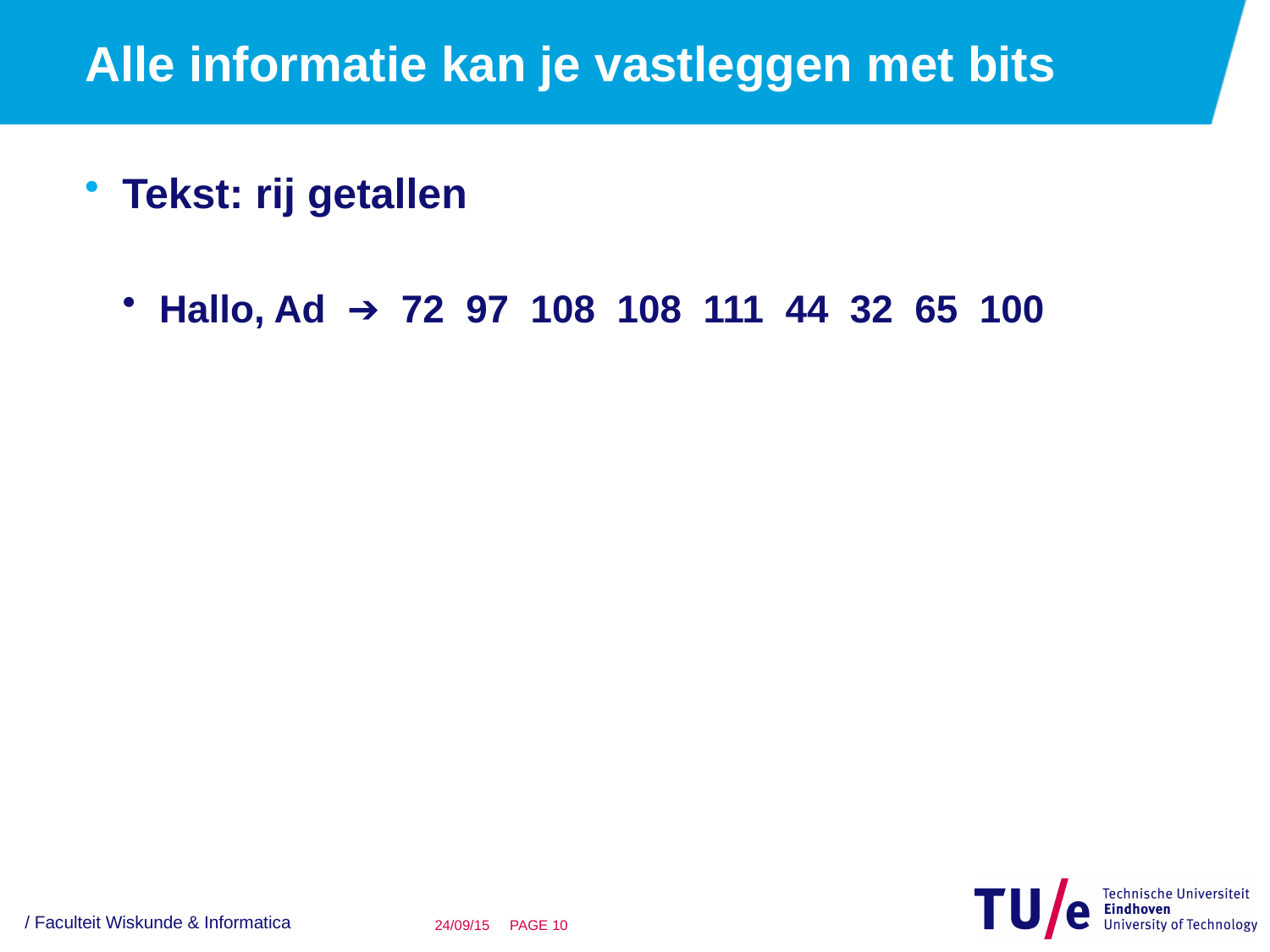

# Alle informatie kan je vastleggen met bits
Tekst: rij getallen

Hallo, Ad  ➔  72  97  108  108  111  44  32  65  100
/ Faculteit Wiskunde & Informatica
24/09/15
PAGE 10